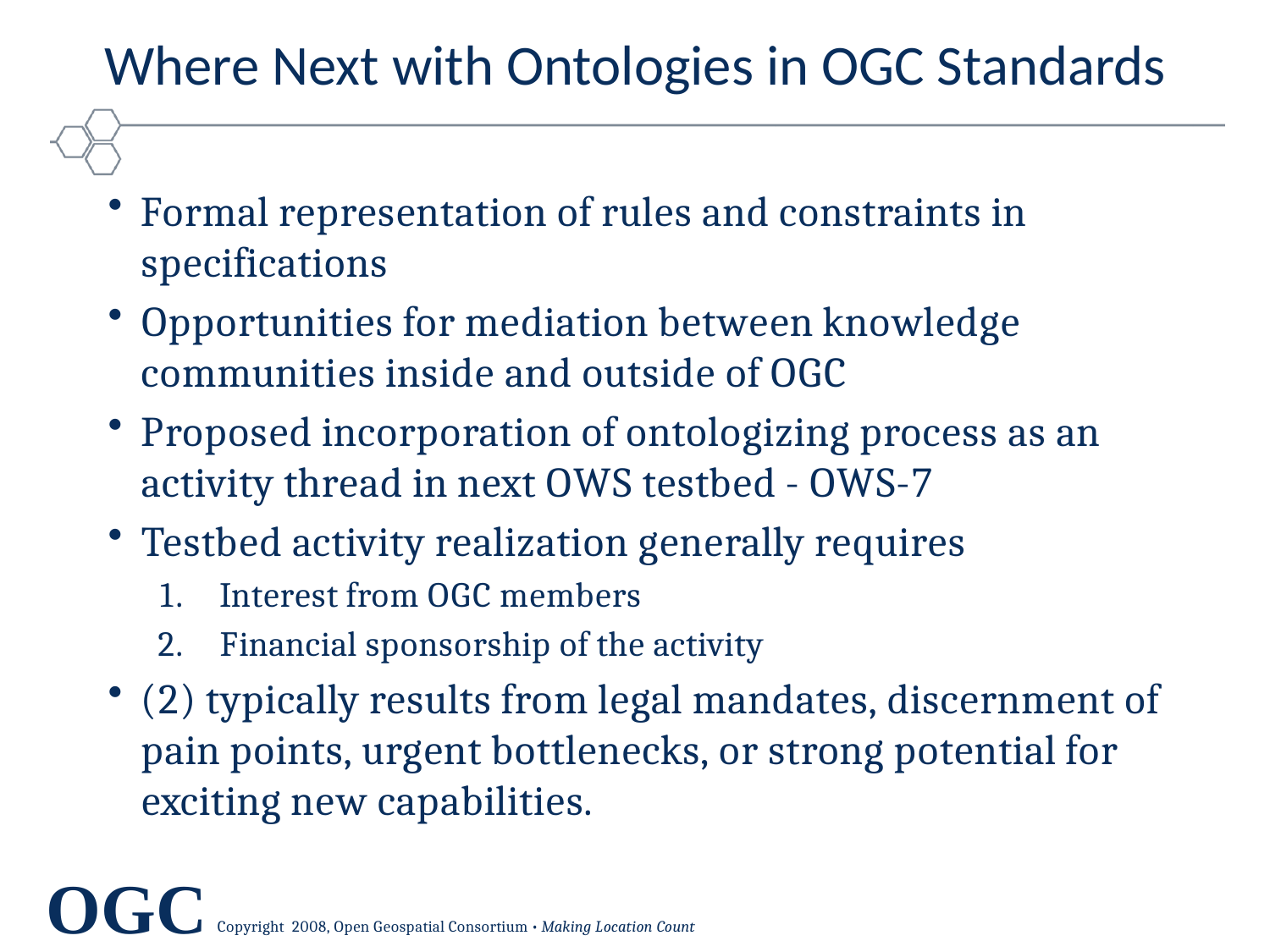

# Where Next with Ontologies in OGC Standards
Formal representation of rules and constraints in specifications
Opportunities for mediation between knowledge communities inside and outside of OGC
Proposed incorporation of ontologizing process as an activity thread in next OWS testbed - OWS-7
Testbed activity realization generally requires
Interest from OGC members
Financial sponsorship of the activity
(2) typically results from legal mandates, discernment of pain points, urgent bottlenecks, or strong potential for exciting new capabilities.